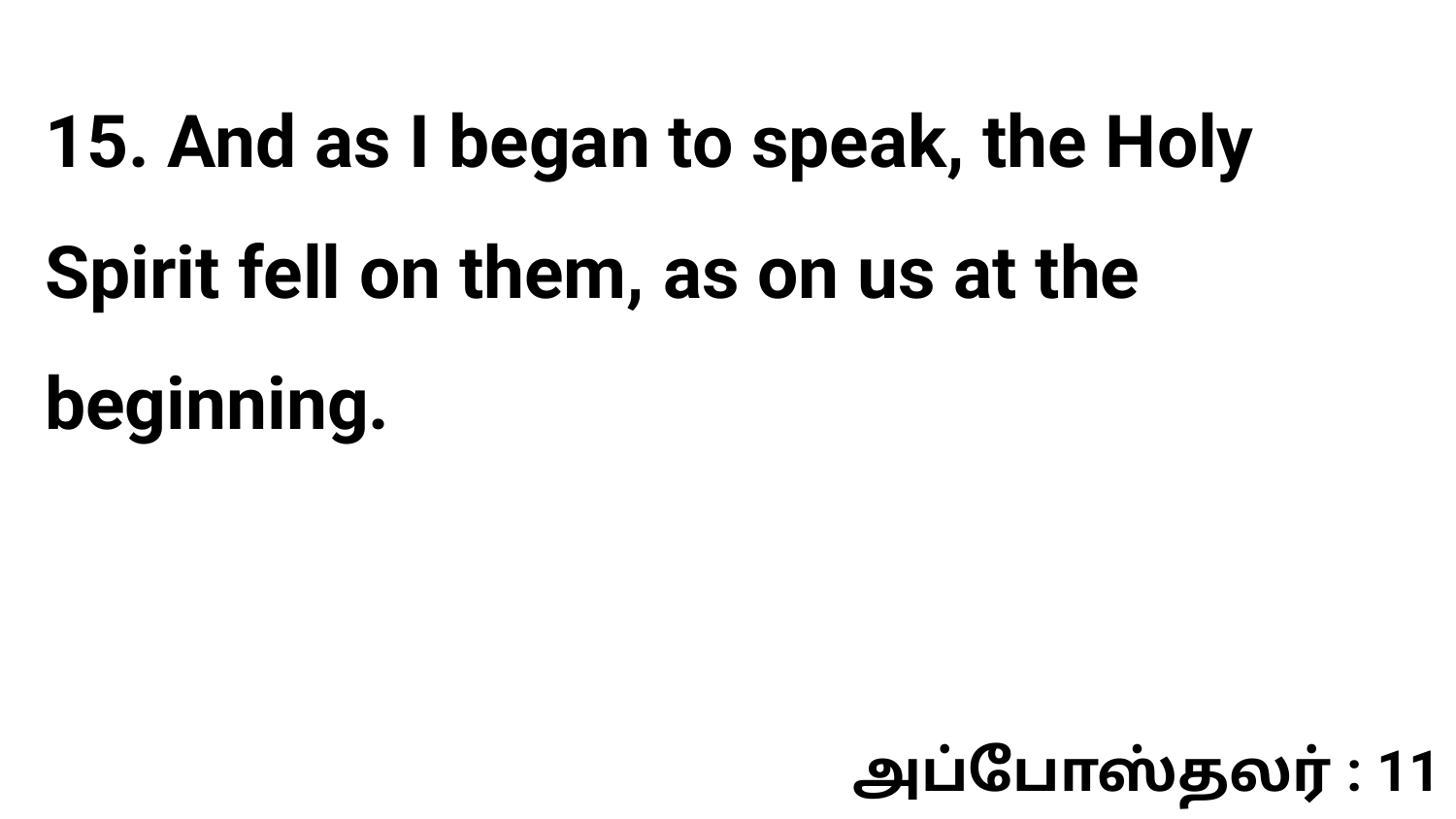

15. And as I began to speak, the Holy Spirit fell on them, as on us at the beginning.
அப்போஸ்தலர் : 11